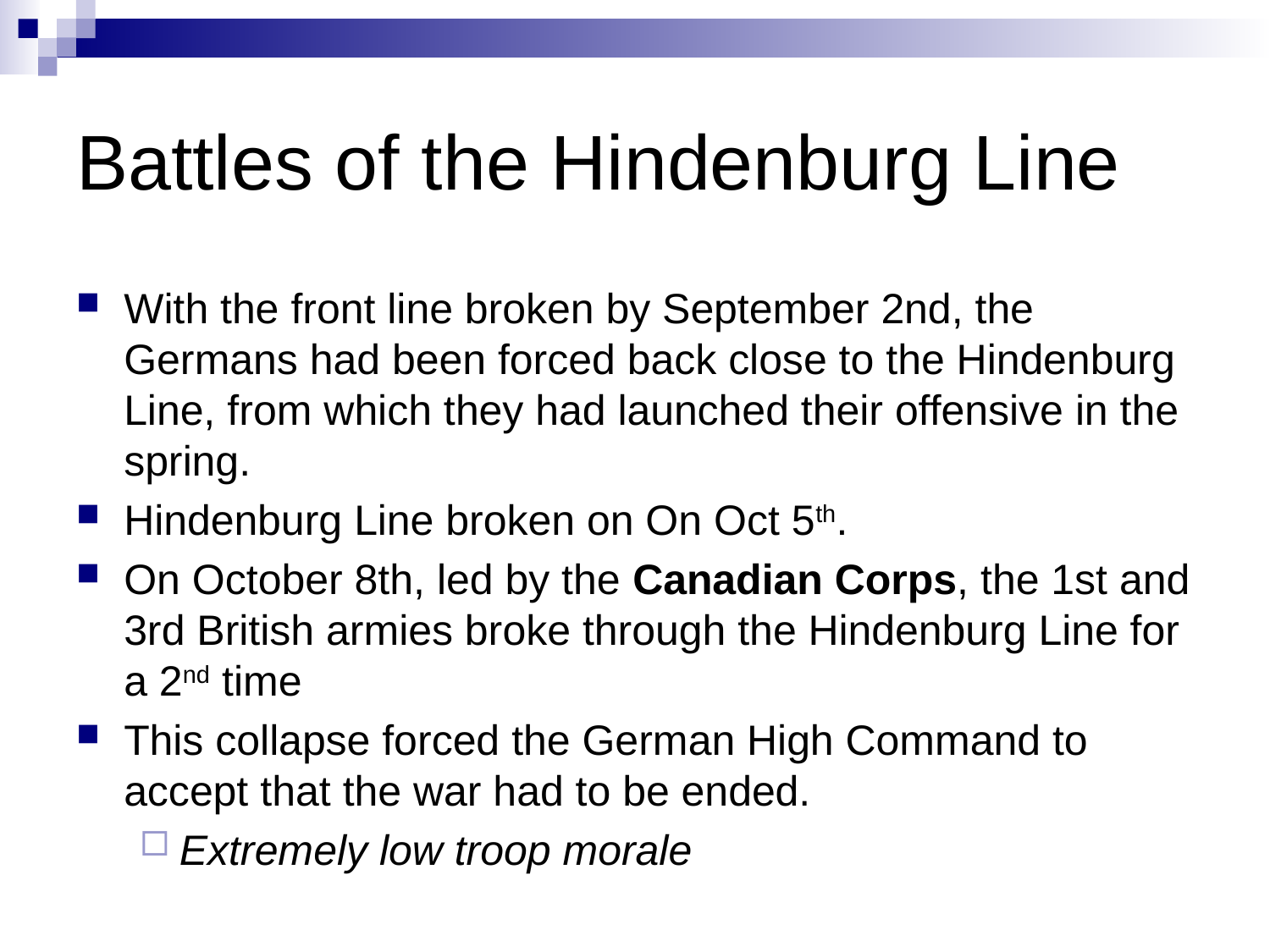

# Battles of the Hindenburg Line
With the front line broken by September 2nd, the Germans had been forced back close to the Hindenburg Line, from which they had launched their offensive in the spring.
Hindenburg Line broken on On Oct 5th.
On October 8th, led by the Canadian Corps, the 1st and 3rd British armies broke through the Hindenburg Line for a 2nd time
This collapse forced the German High Command to accept that the war had to be ended.
Extremely low troop morale